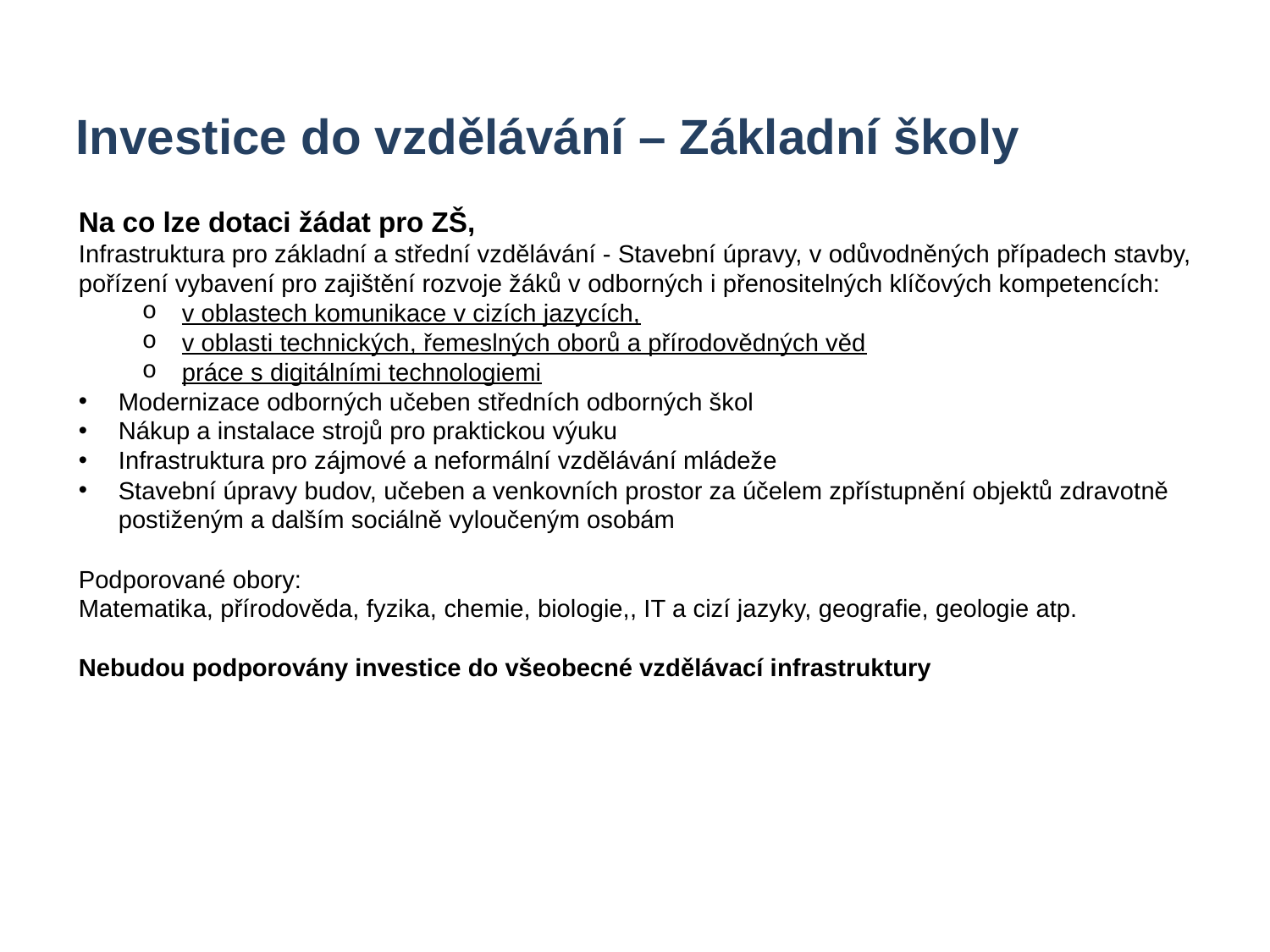

Investice do vzdělávání – Základní školy
Na co lze dotaci žádat pro ZŠ,
Infrastruktura pro základní a střední vzdělávání - Stavební úpravy, v odůvodněných případech stavby, pořízení vybavení pro zajištění rozvoje žáků v odborných i přenositelných klíčových kompetencích:
v oblastech komunikace v cizích jazycích,
v oblasti technických, řemeslných oborů a přírodovědných věd
práce s digitálními technologiemi
Modernizace odborných učeben středních odborných škol
Nákup a instalace strojů pro praktickou výuku
Infrastruktura pro zájmové a neformální vzdělávání mládeže
Stavební úpravy budov, učeben a venkovních prostor za účelem zpřístupnění objektů zdravotně postiženým a dalším sociálně vyloučeným osobám

Podporované obory:
Matematika, přírodověda, fyzika, chemie, biologie,, IT a cizí jazyky, geografie, geologie atp.

Nebudou podporovány investice do všeobecné vzdělávací infrastruktury

21